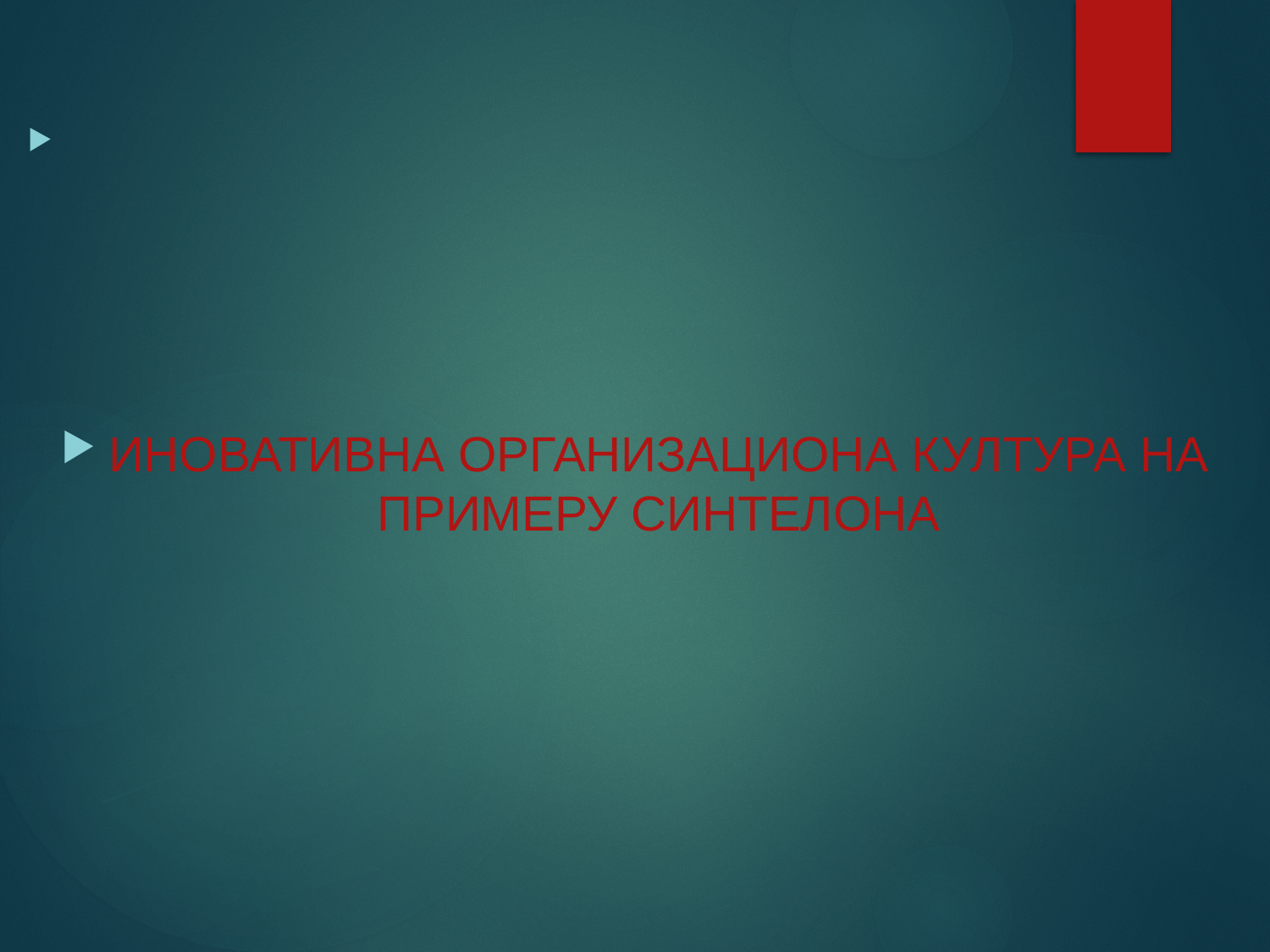

#

ИНОВАТИВНА ОРГАНИЗАЦИОНА КУЛТУРА НА ПРИМЕРУ СИНТЕЛОНА